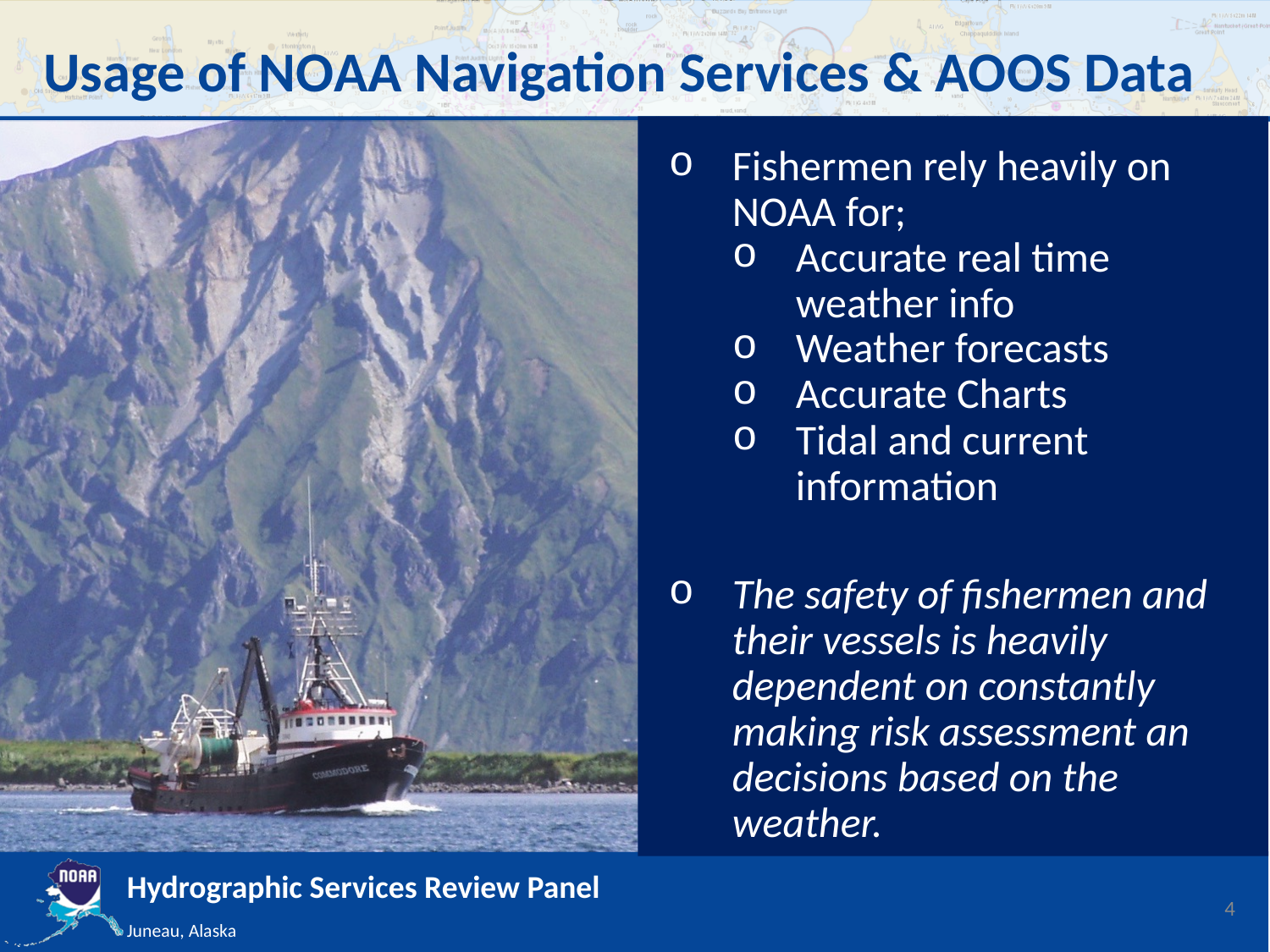

# Usage of NOAA Navigation Services & AOOS Data

Fishermen rely heavily on NOAA for;
Accurate real time weather info
Weather forecasts
Accurate Charts
Tidal and current information
The safety of fishermen and their vessels is heavily dependent on constantly making risk assessment an decisions based on the weather.
4